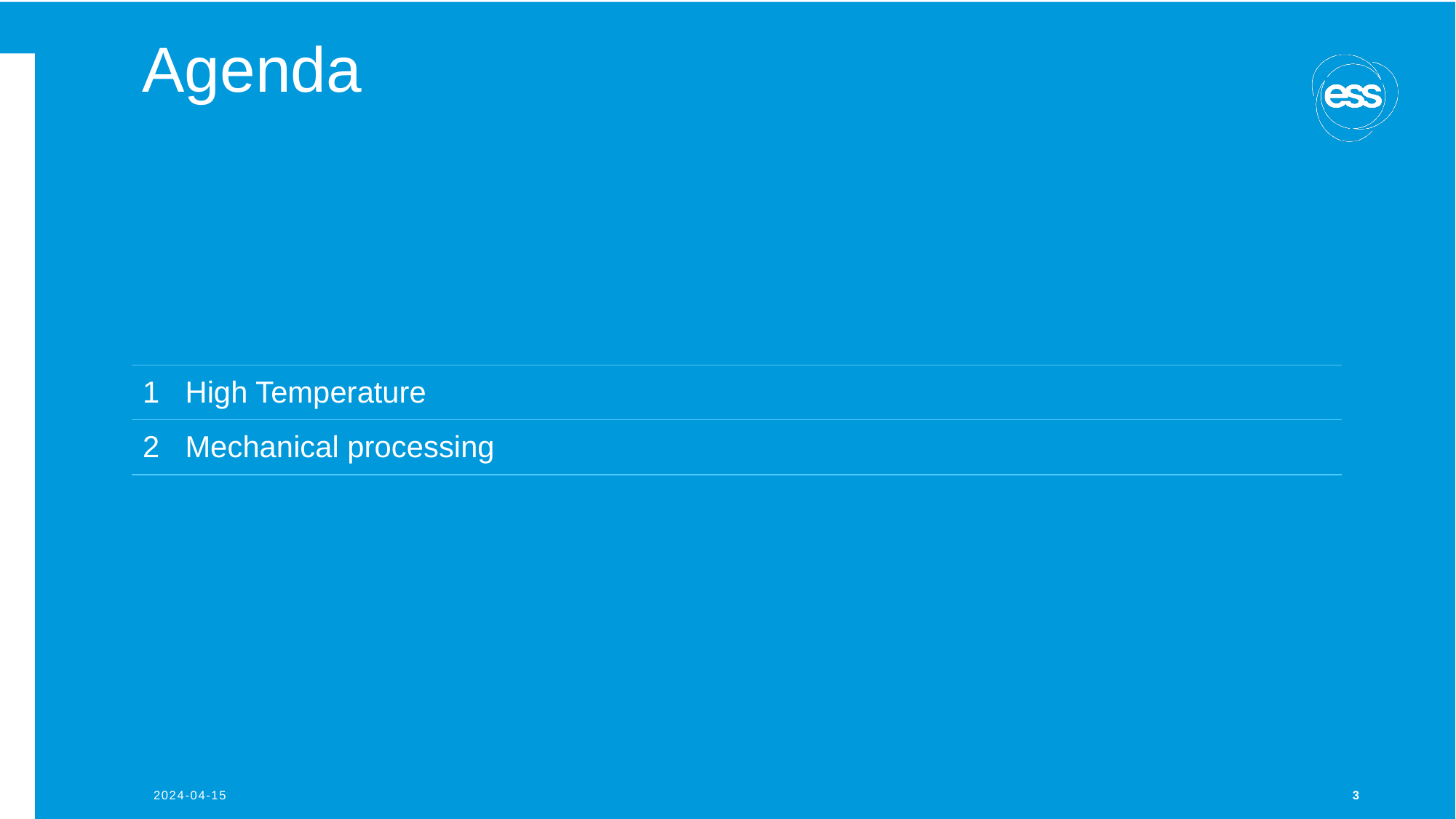

# Agenda
| 1 High Temperature |
| --- |
| 2 Mechanical processing |
2024-04-15
3